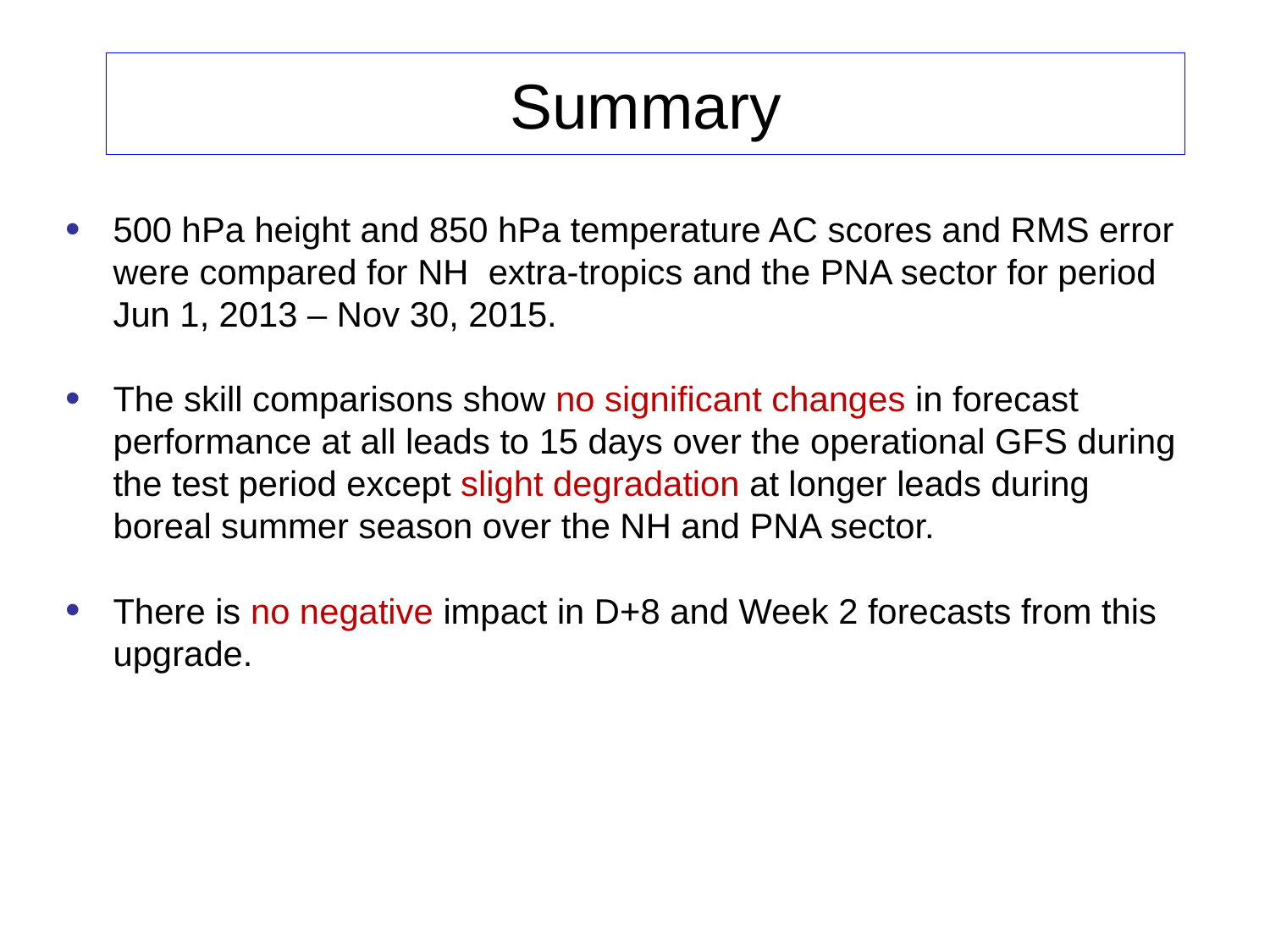

# Summary
500 hPa height and 850 hPa temperature AC scores and RMS error were compared for NH  extra-tropics and the PNA sector for period Jun 1, 2013 – Nov 30, 2015.

The skill comparisons show no significant changes in forecast performance at all leads to 15 days over the operational GFS during the test period except slight degradation at longer leads during boreal summer season over the NH and PNA sector.

There is no negative impact in D+8 and Week 2 forecasts from this upgrade.